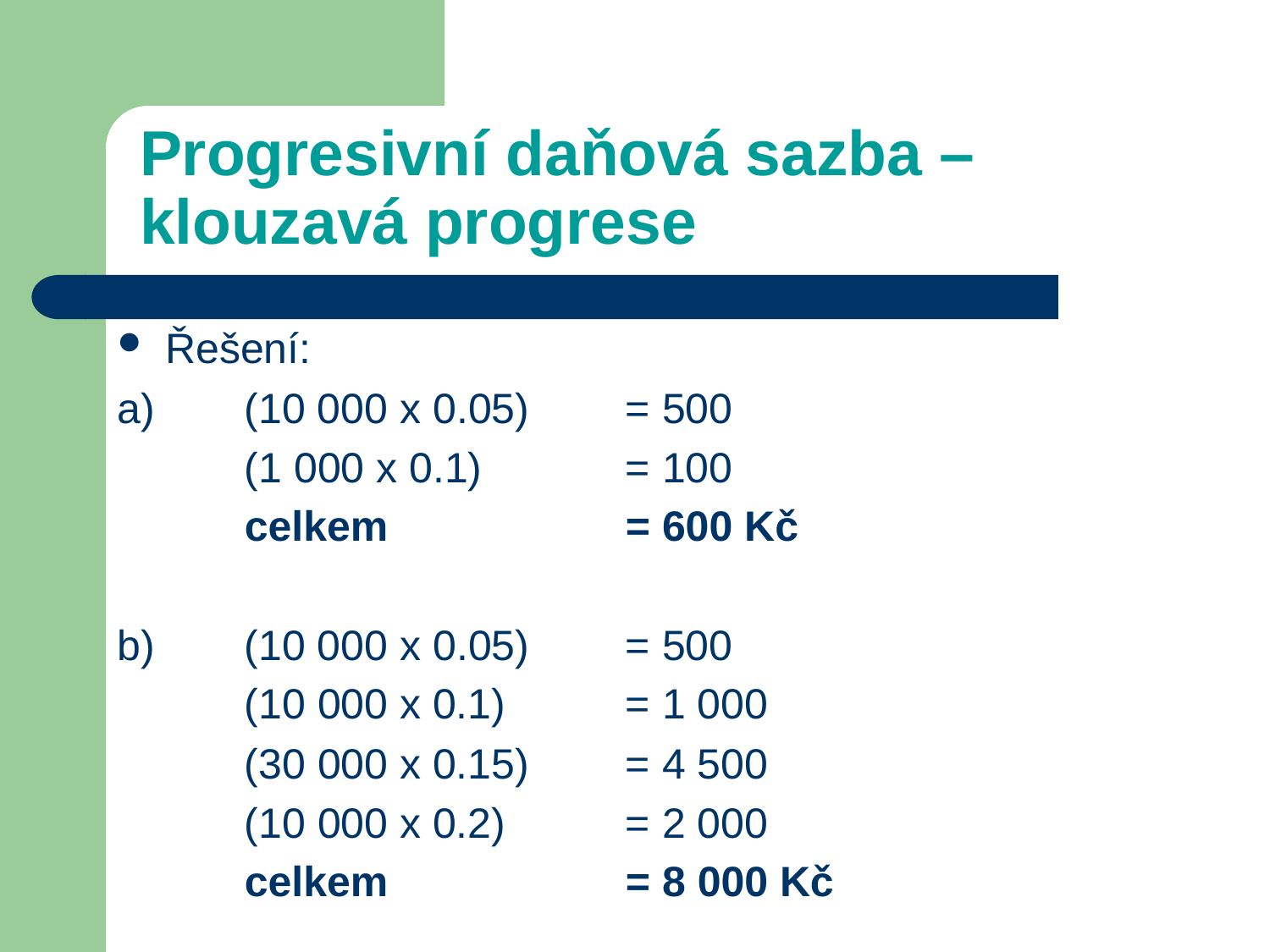

# Progresivní daňová sazba – klouzavá progrese

Řešení:
a) 	(10 000 x 0.05) 	= 500
	(1 000 x 0.1) 		= 100
	celkem 	  	= 600 Kč

b)	(10 000 x 0.05) 	= 500
	(10 000 x 0.1) 	= 1 000
	(30 000 x 0.15)	= 4 500
	(10 000 x 0.2)	= 2 000
	celkem 	  	= 8 000 Kč